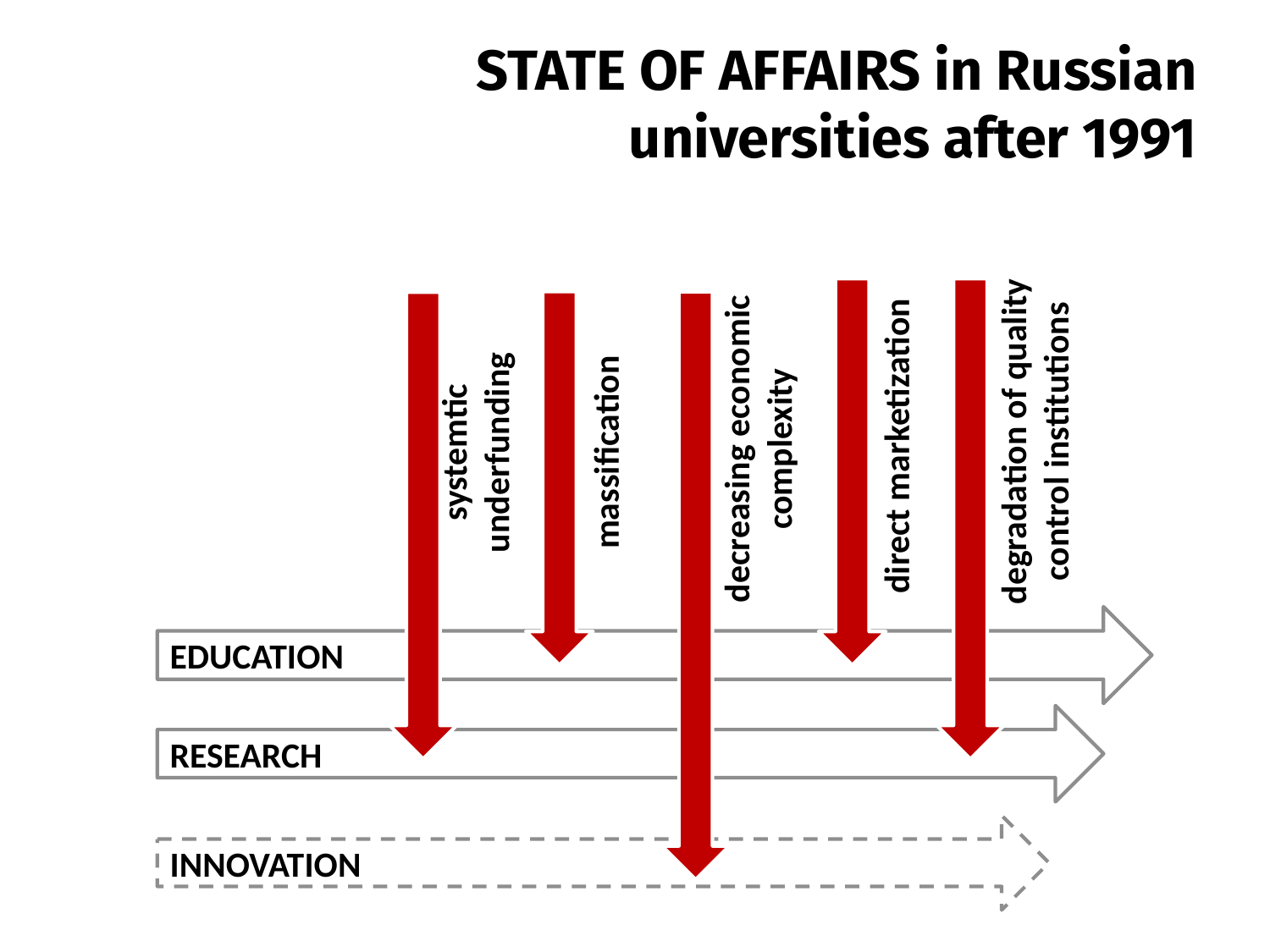

# STATE OF AFFAIRS in Russian universities after 1991
degradation of quality control institutions
decreasing economic complexity
systemtic underfunding
direct marketization
massification

EDUCATION
RESEARCH
INNOVATION